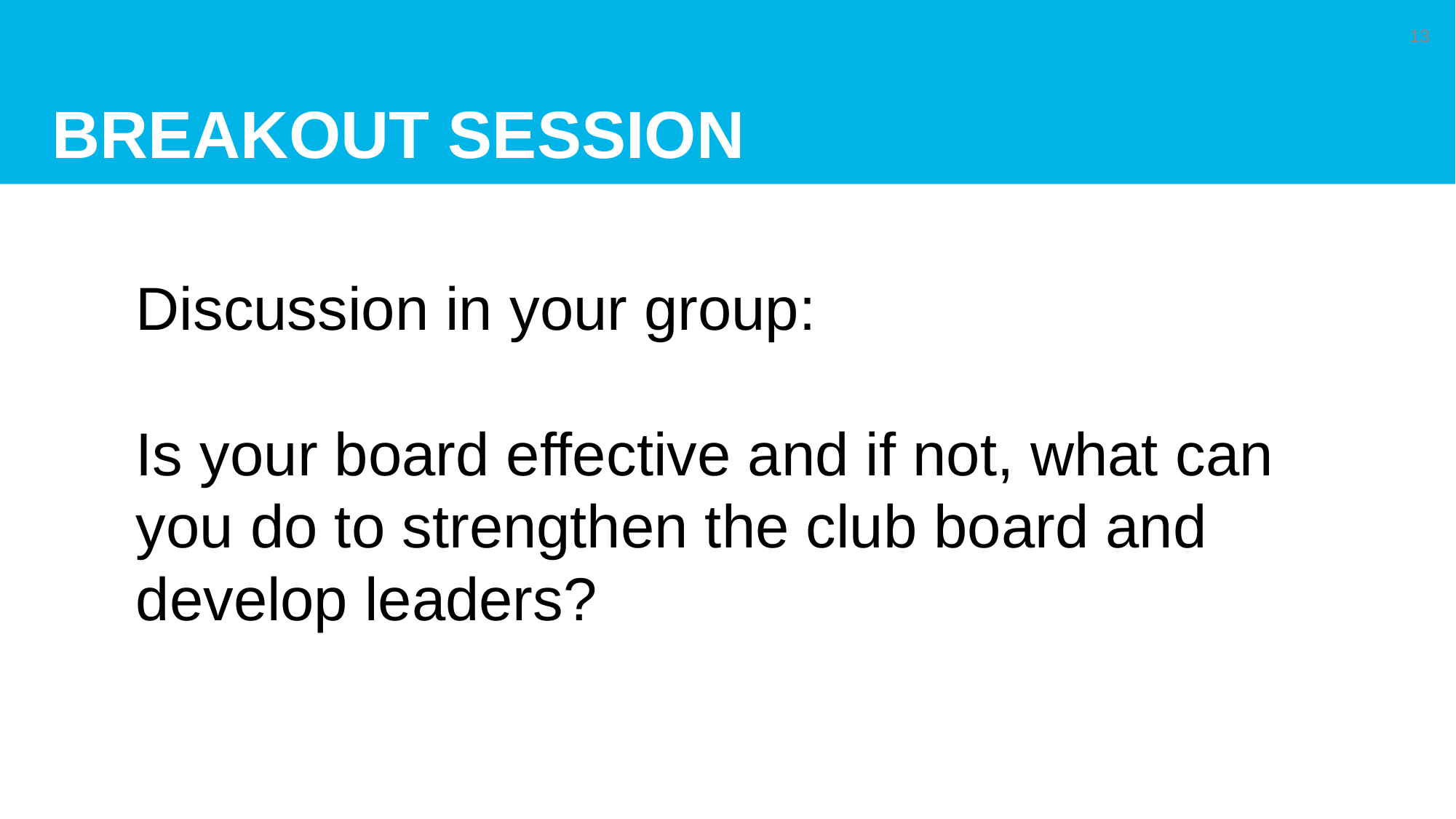

# Breakout session
13
Discussion in your group:

Is your board effective and if not, what can you do to strengthen the club board and develop leaders?